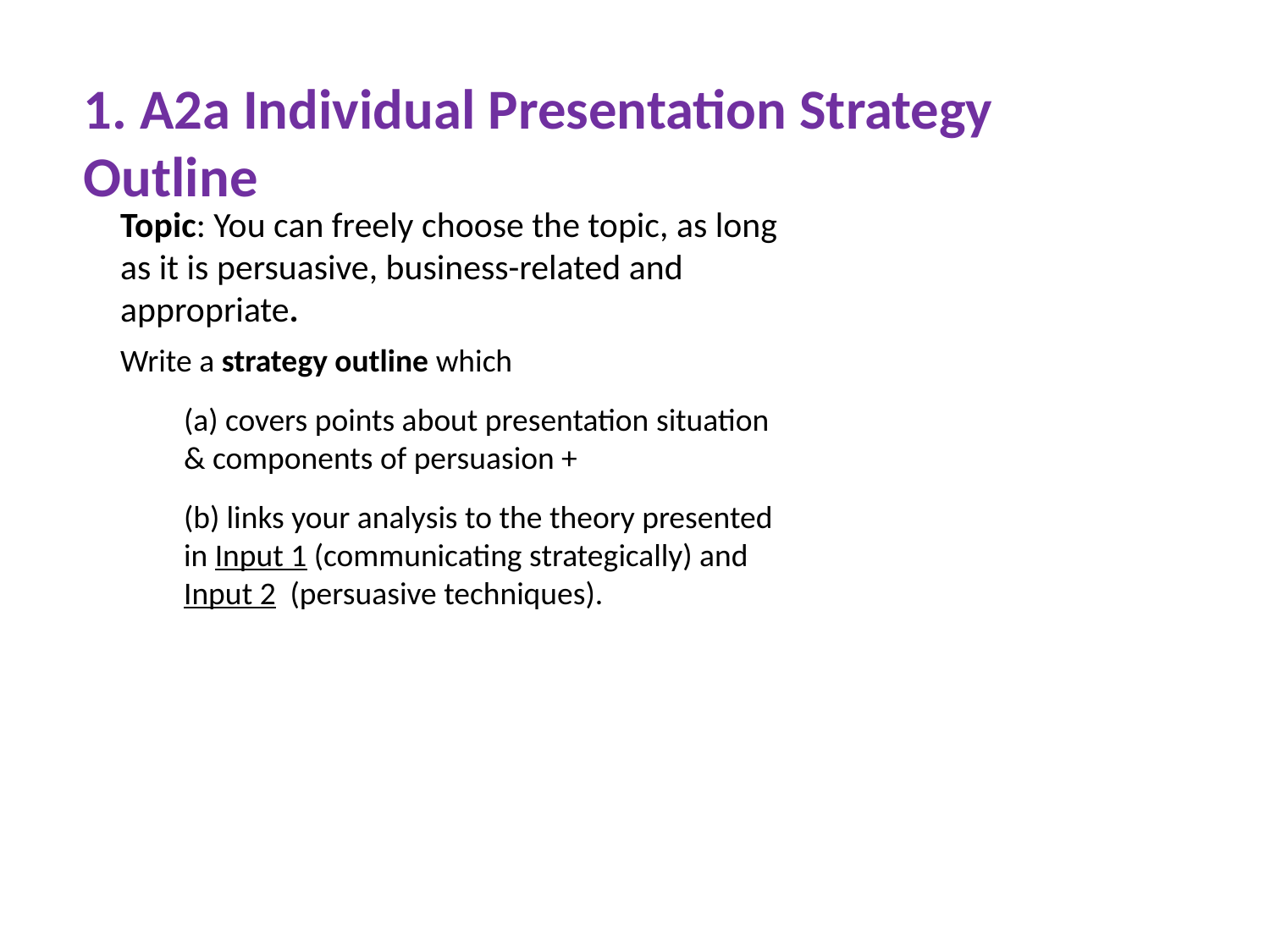

1. A2a Individual Presentation Strategy Outline
Topic: You can freely choose the topic, as long as it is persuasive, business-related and appropriate.
Write a strategy outline which
(a) covers points about presentation situation & components of persuasion +
(b) links your analysis to the theory presented in Input 1 (communicating strategically) and Input 2  (persuasive techniques).